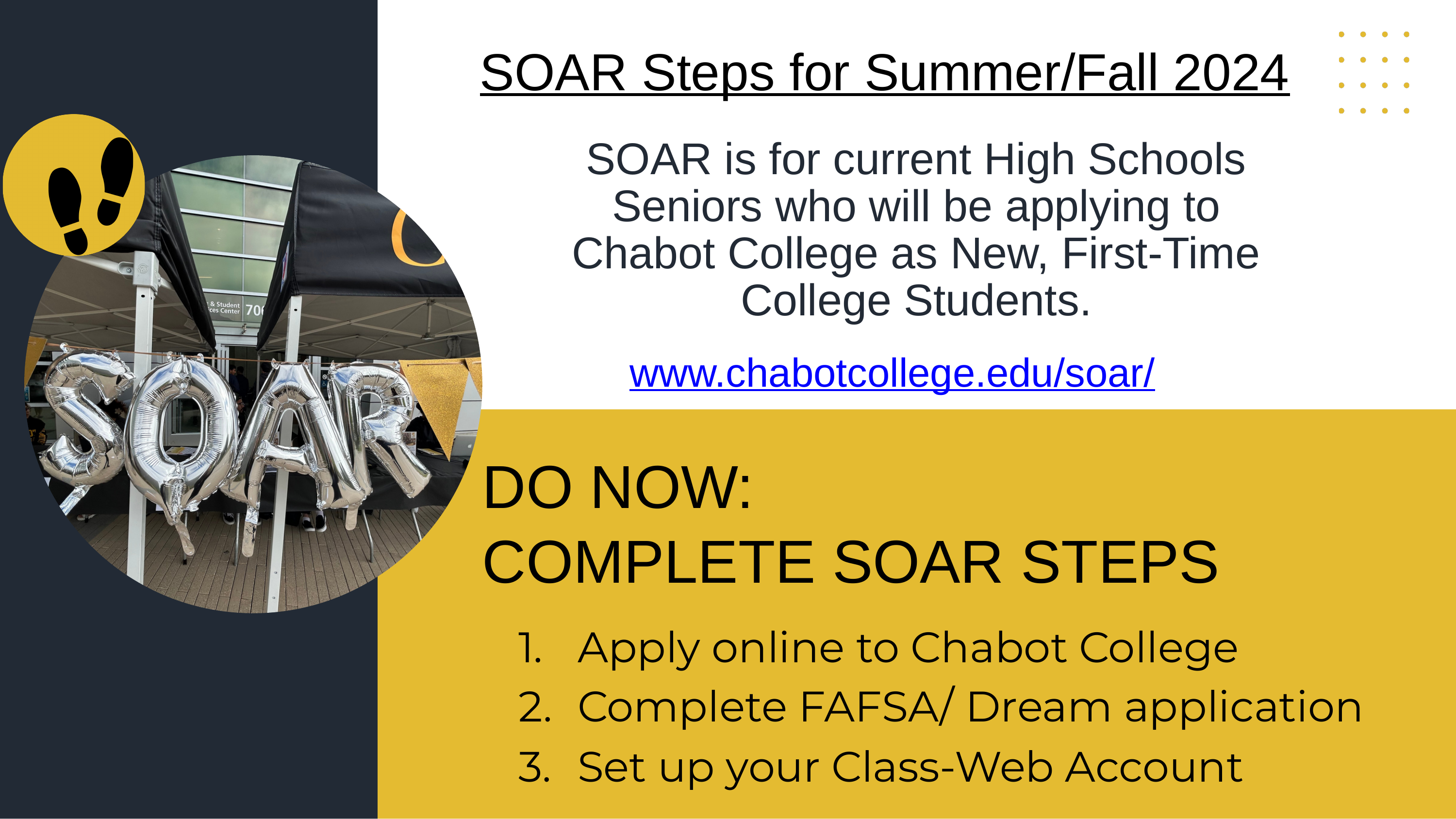

SOAR Steps for Summer/Fall 2024

SOAR is for current High Schools Seniors who will be applying to Chabot College as New, First-Time College Students.

www.chabotcollege.edu/soar/

DO NOW:
COMPLETE SOAR STEPS
Apply online to Chabot College
Complete FAFSA/ Dream application
Set up your Class-Web Account